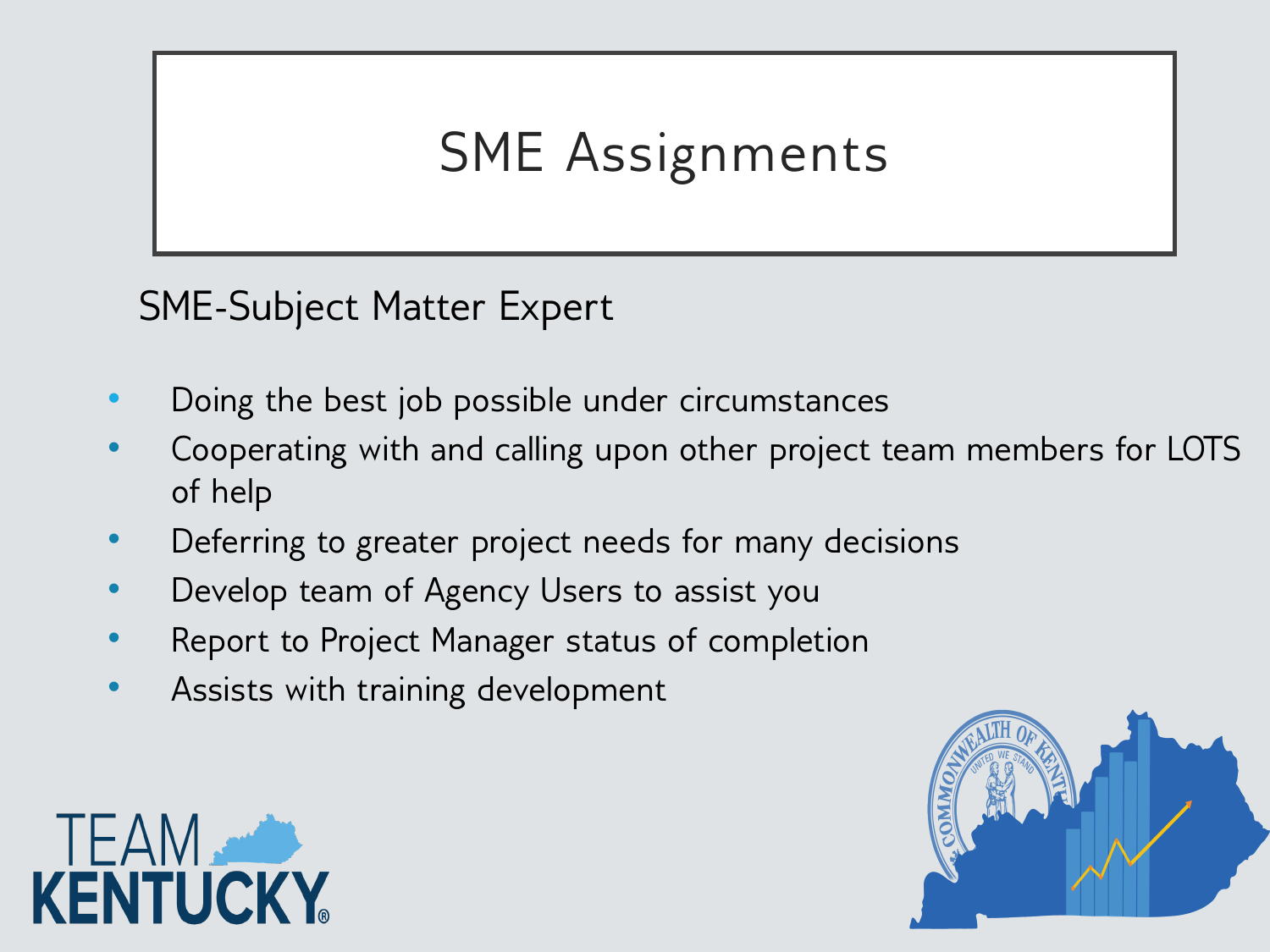

# SME Assignments
SME-Subject Matter Expert

Doing the best job possible under circumstances
Cooperating with and calling upon other project team members for LOTS of help
Deferring to greater project needs for many decisions
Develop team of Agency Users to assist you
Report to Project Manager status of completion
Assists with training development